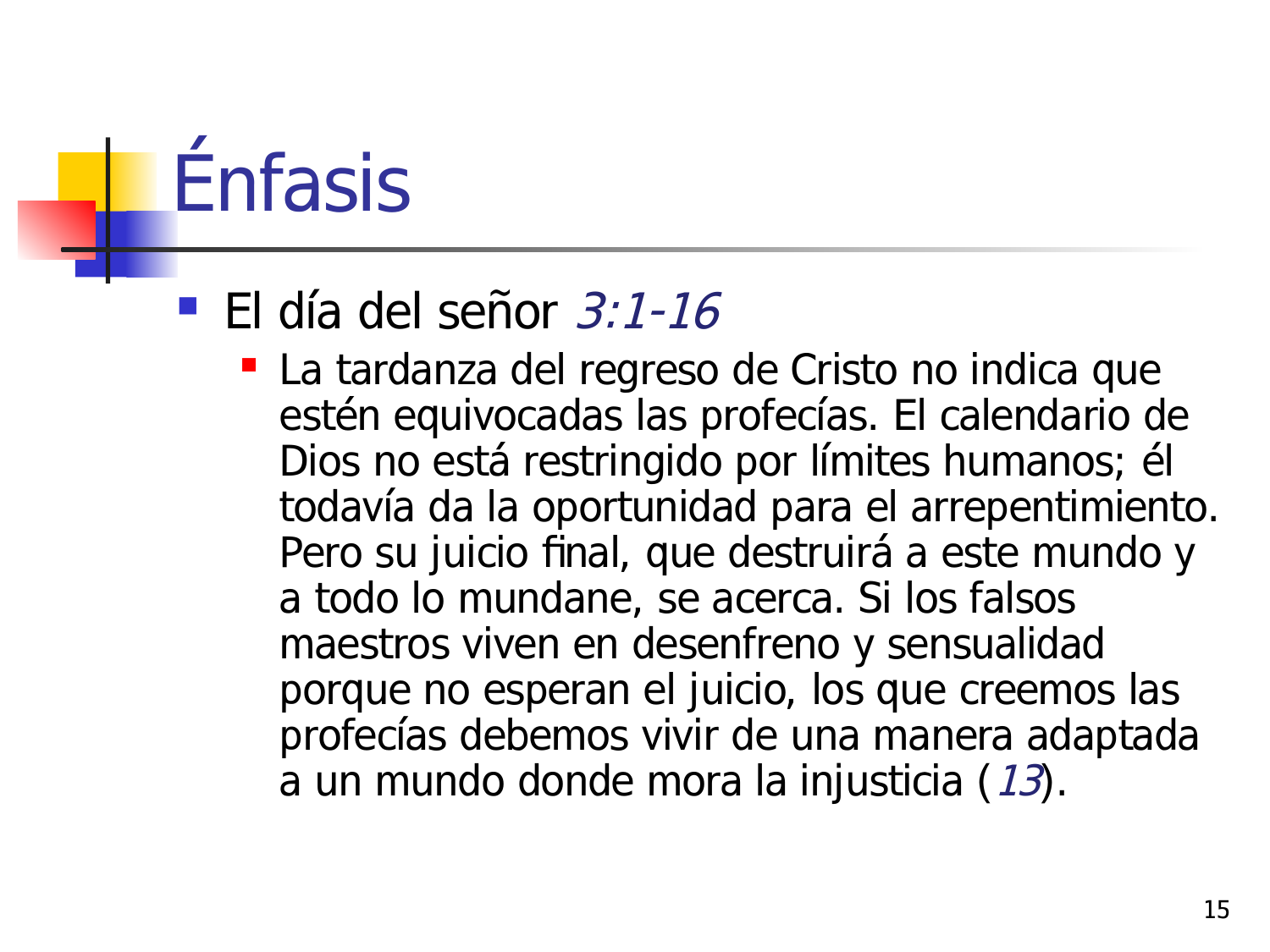

# Énfasis
El día del señor 3:1-16
La tardanza del regreso de Cristo no indica que estén equivocadas las profecías. El calendario de Dios no está restringido por límites humanos; él todavía da la oportunidad para el arrepentimiento. Pero su juicio final, que destruirá a este mundo y a todo lo mundane, se acerca. Si los falsos maestros viven en desenfreno y sensualidad porque no esperan el juicio, los que creemos las profecías debemos vivir de una manera adaptada a un mundo donde mora la injusticia (13).
15